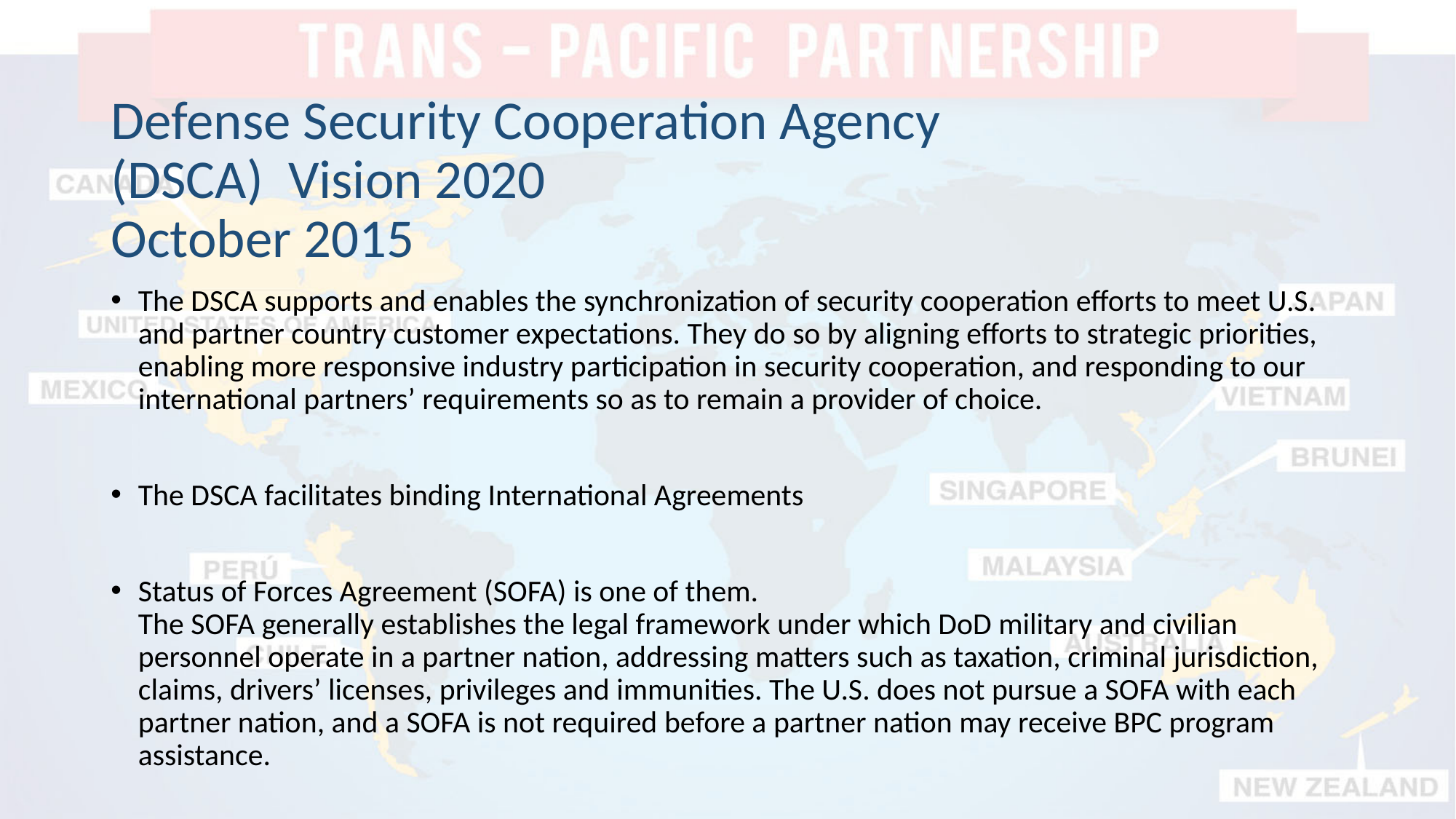

# Defense Security Cooperation Agency (DSCA)  Vision 2020 October 2015
The DSCA supports and enables the synchronization of security cooperation efforts to meet U.S. and partner country customer expectations. They do so by aligning efforts to strategic priorities, enabling more responsive industry participation in security cooperation, and responding to our international partners’ requirements so as to remain a provider of choice.

The DSCA facilitates binding International Agreements

Status of Forces Agreement (SOFA) is one of them.
The SOFA generally establishes the legal framework under which DoD military and civilian personnel operate in a partner nation, addressing matters such as taxation, criminal jurisdiction, claims, drivers’ licenses, privileges and immunities. The U.S. does not pursue a SOFA with each partner nation, and a SOFA is not required before a partner nation may receive BPC program assistance.